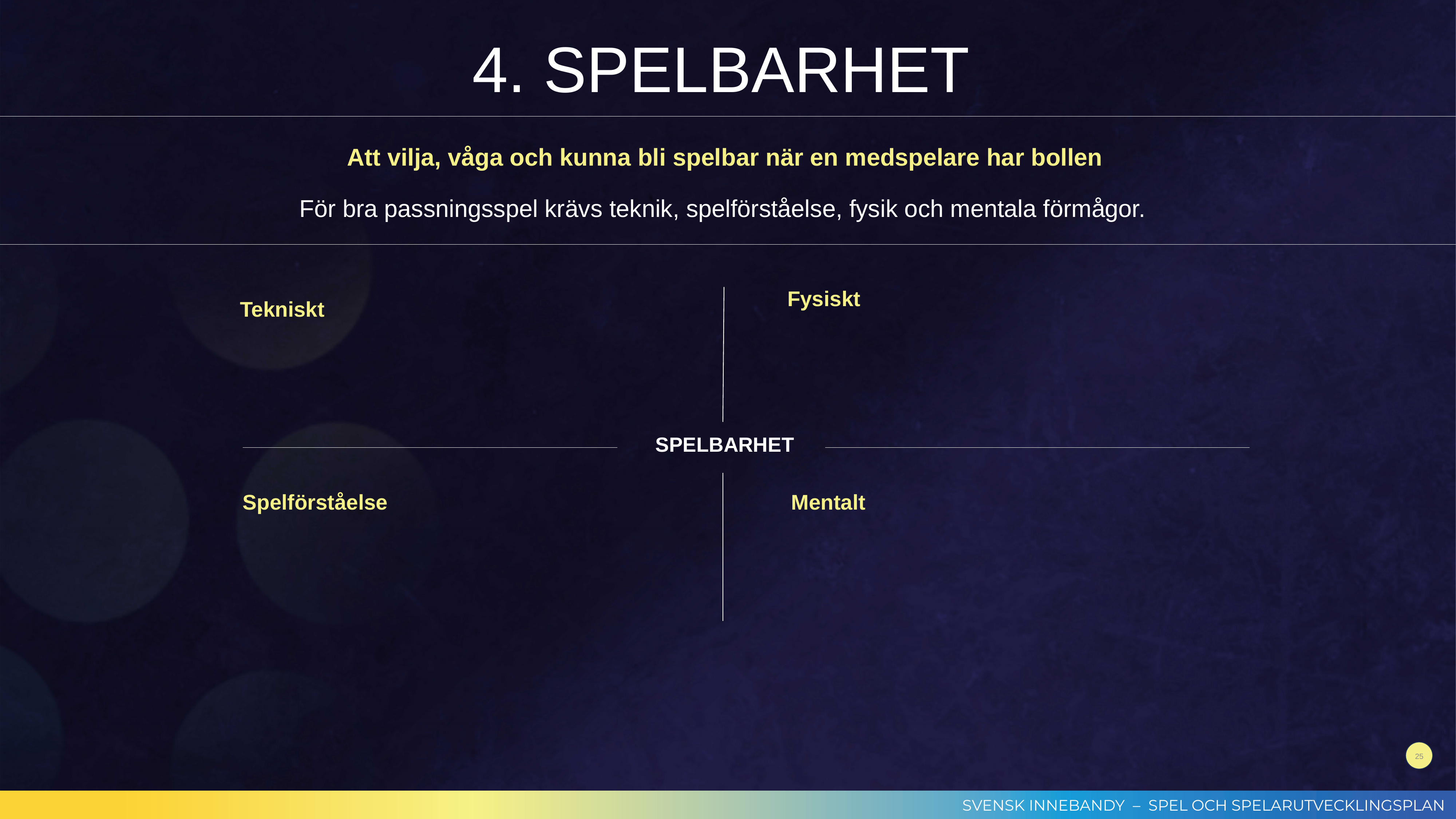

4. SPELBARHET

Att vilja, våga och kunna bli spelbar när en medspelare har bollen
För bra passningsspel krävs teknik, spelförståelse, fysik och mentala förmågor.
Fysiskt

Tekniskt

SPELBARHET
Spelförståelse

Mentalt

25
SVENSK INNEBANDY  –  SPEL OCH SPELARUTVECKLINGSPLAN